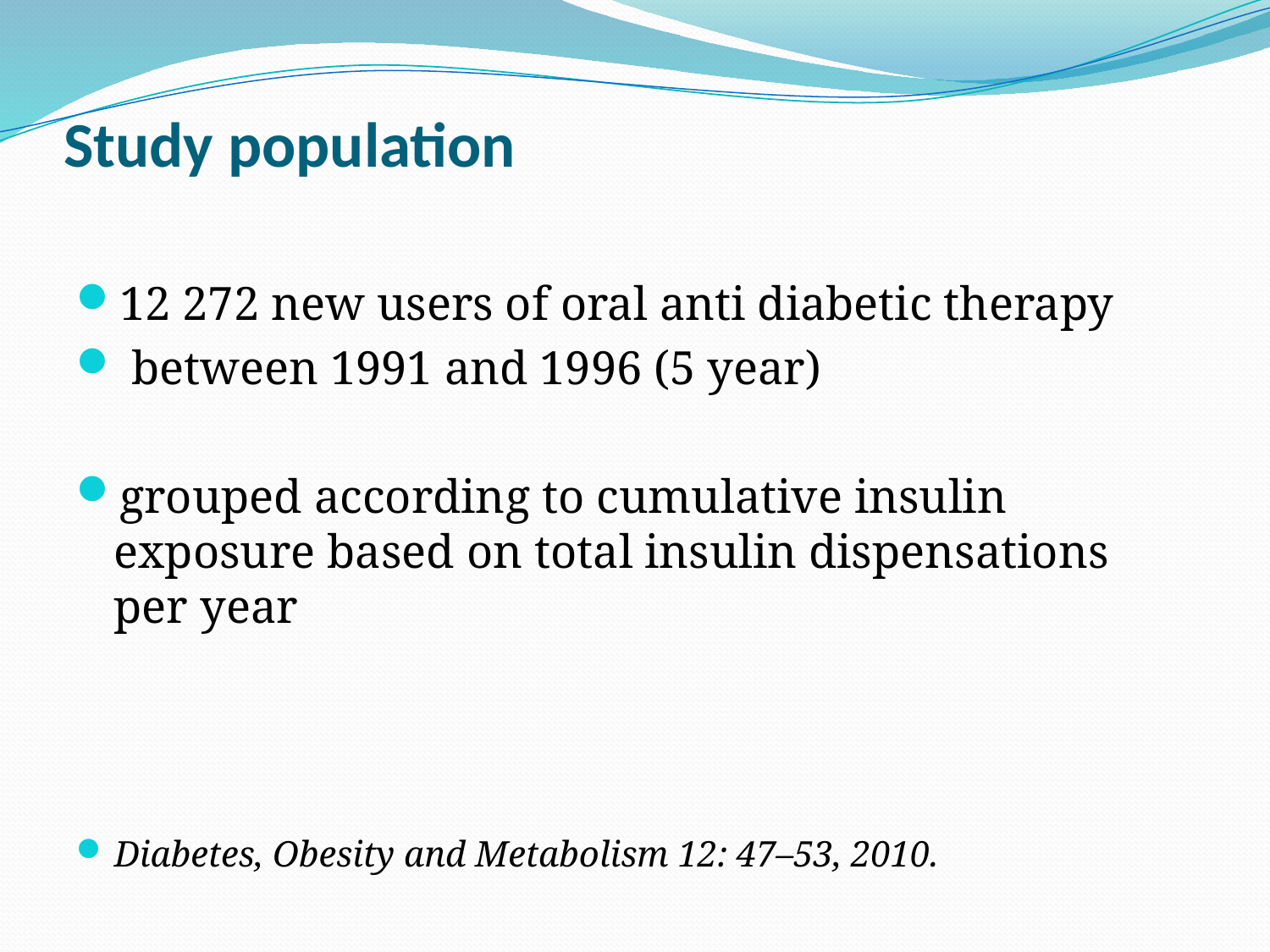

# Study population
12 272 new users of oral anti diabetic therapy
 between 1991 and 1996 (5 year)

grouped according to cumulative insulin exposure based on total insulin dispensations per year

Diabetes, Obesity and Metabolism 12: 47–53, 2010.